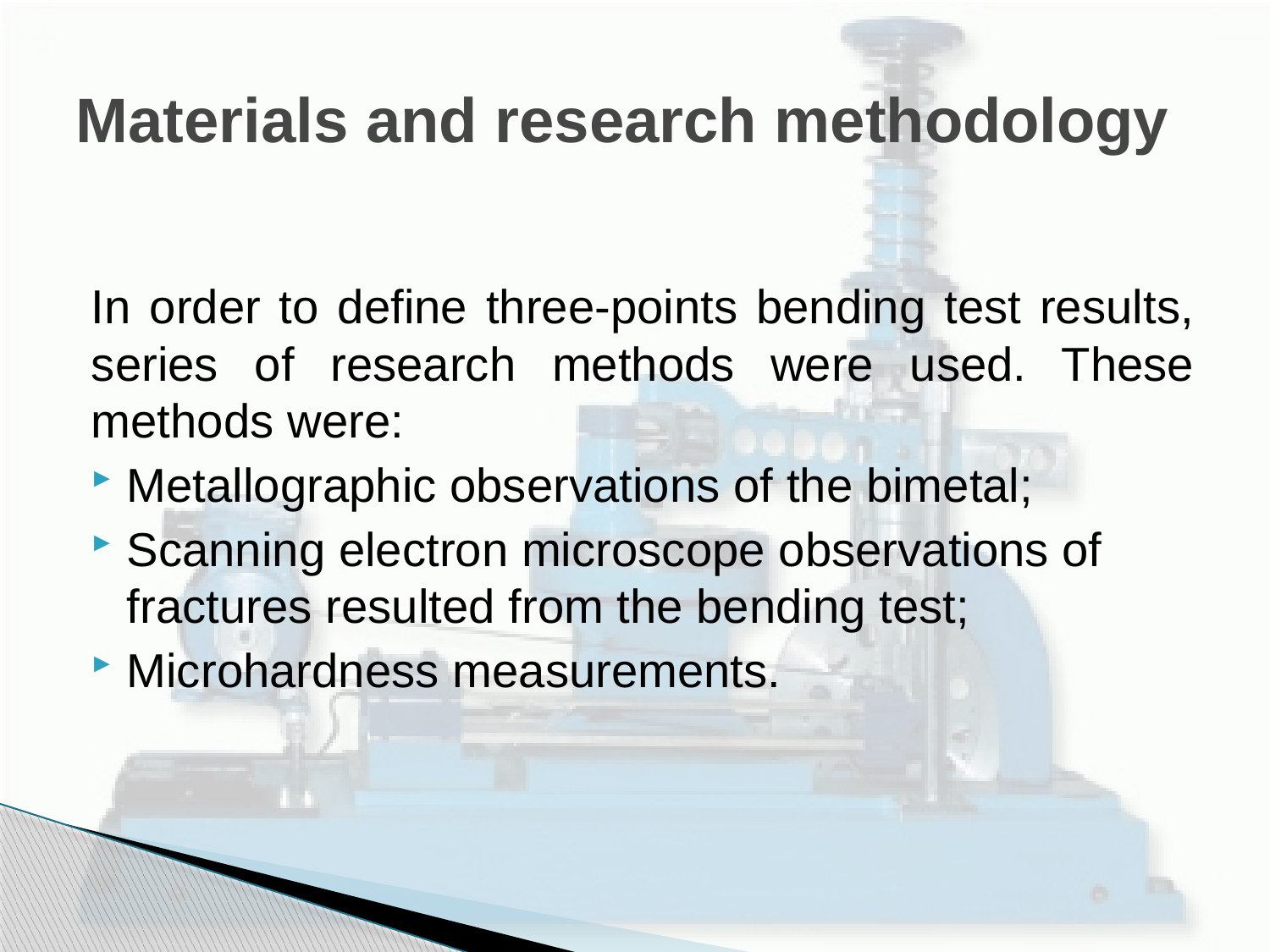

# Materials and research methodology

In order to define three-points bending test results, series of research methods were used. These methods were:
Metallographic observations of the bimetal;
Scanning electron microscope observations of fractures resulted from the bending test;
Microhardness measurements.